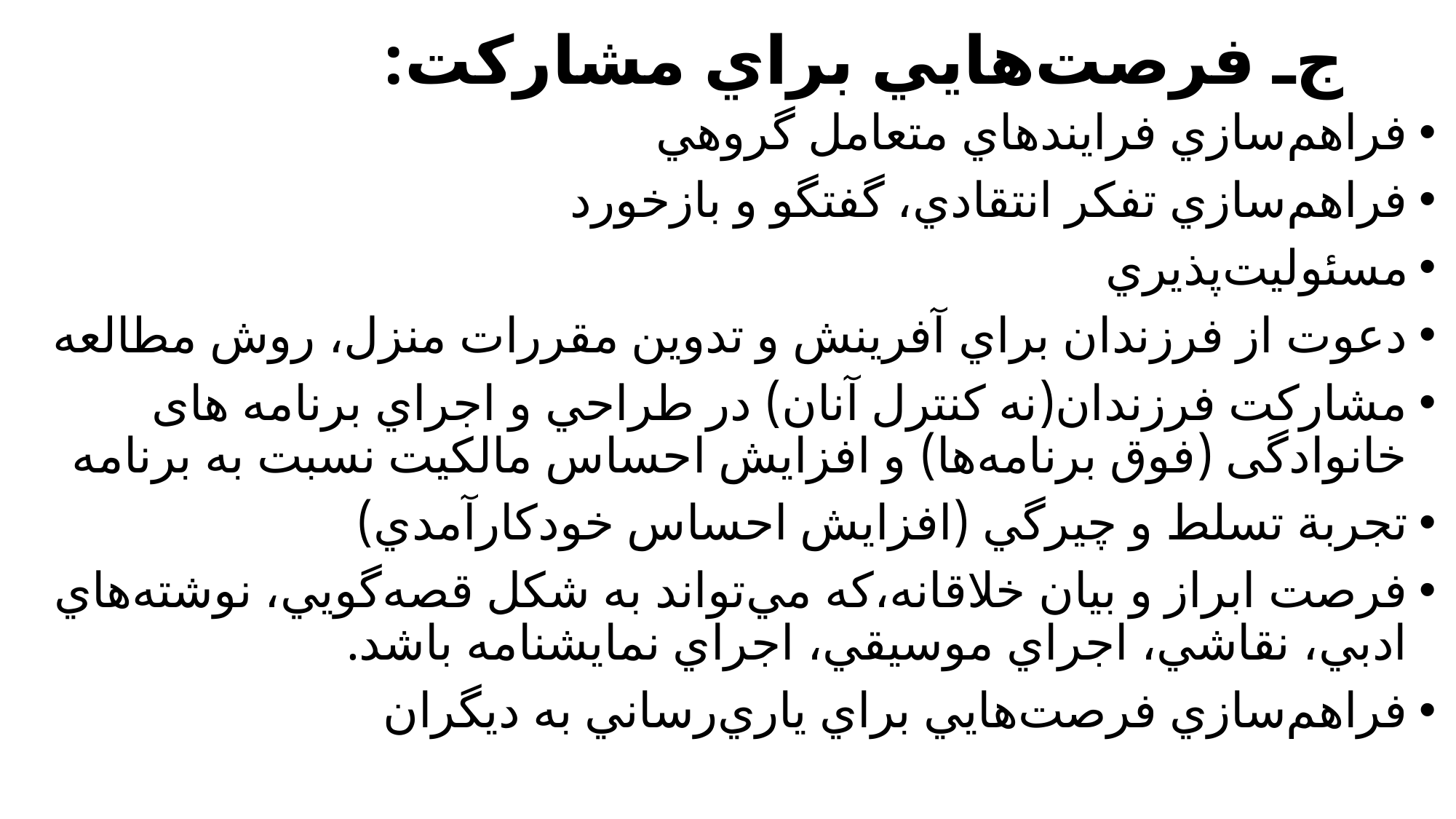

# ج‌ـ فرصت‌هايي براي مشاركت:
فراهم‌سازي فرايندهاي متعامل گروهي
فراهم‌سازي تفكر انتقادي، گفتگو و بازخورد
مسئوليت‌پذيري
دعوت از فرزندان براي آفرينش و تدوين مقررات منزل، روش مطالعه
مشاركت فرزندان(نه کنترل آنان) در طراحي و اجراي برنامه های خانوادگی (فوق برنامه‌ها) و افزايش احساس مالكيت نسبت به برنامه
تجربة تسلط و چيرگي (افزايش احساس خودكارآمدي)
فرصت ابراز و بيان خلاقانه،‌كه مي‌تواند به شكل قصه‌گويي، نوشته‌هاي ادبي، نقاشي، اجراي موسيقي، اجراي نمايشنامه باشد.
فراهم‌سازي فرصت‌هايي براي ياري‌رساني به ديگران